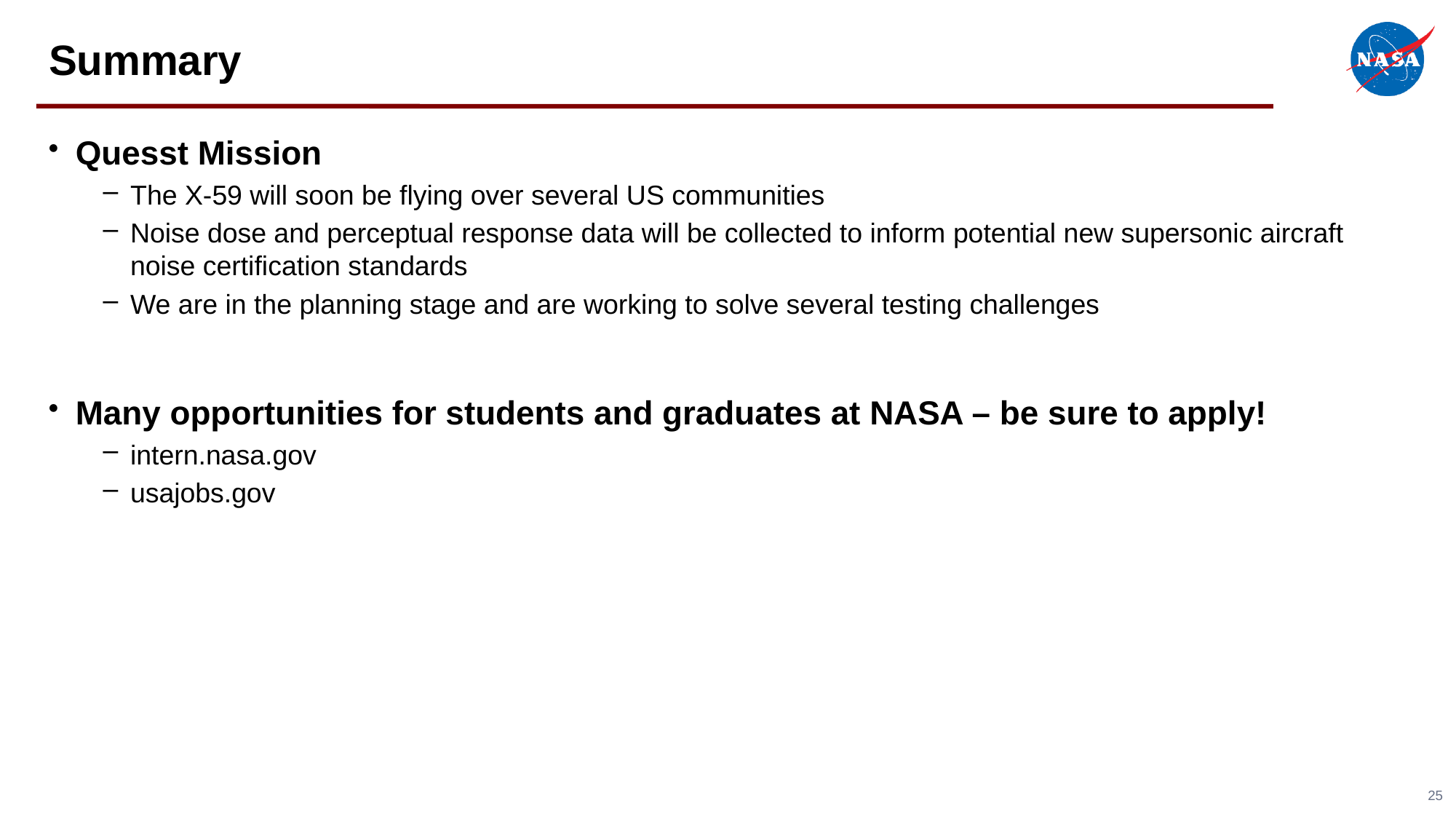

# Summary
Quesst Mission
The X-59 will soon be flying over several US communities
Noise dose and perceptual response data will be collected to inform potential new supersonic aircraft noise certification standards
We are in the planning stage and are working to solve several testing challenges

Many opportunities for students and graduates at NASA – be sure to apply!
intern.nasa.gov
usajobs.gov
25